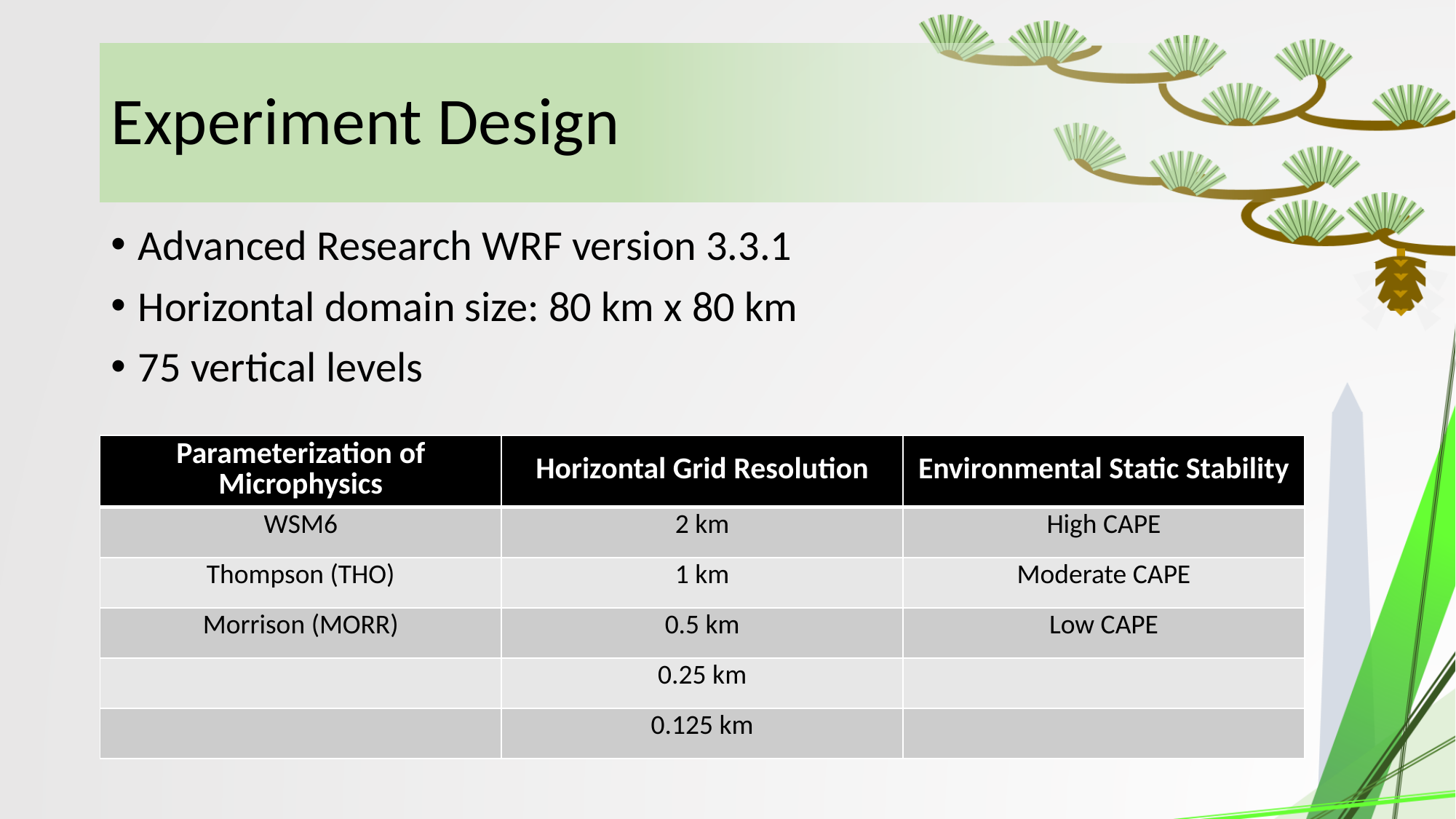

# Experiment Design
Advanced Research WRF version 3.3.1
Horizontal domain size: 80 km x 80 km
75 vertical levels

| Parameterization of Microphysics | Horizontal Grid Resolution | Environmental Static Stability |
| --- | --- | --- |
| WSM6 | 2 km | High CAPE |
| Thompson (THO) | 1 km | Moderate CAPE |
| Morrison (MORR) | 0.5 km | Low CAPE |
|  | 0.25 km |  |
|  | 0.125 km |  |